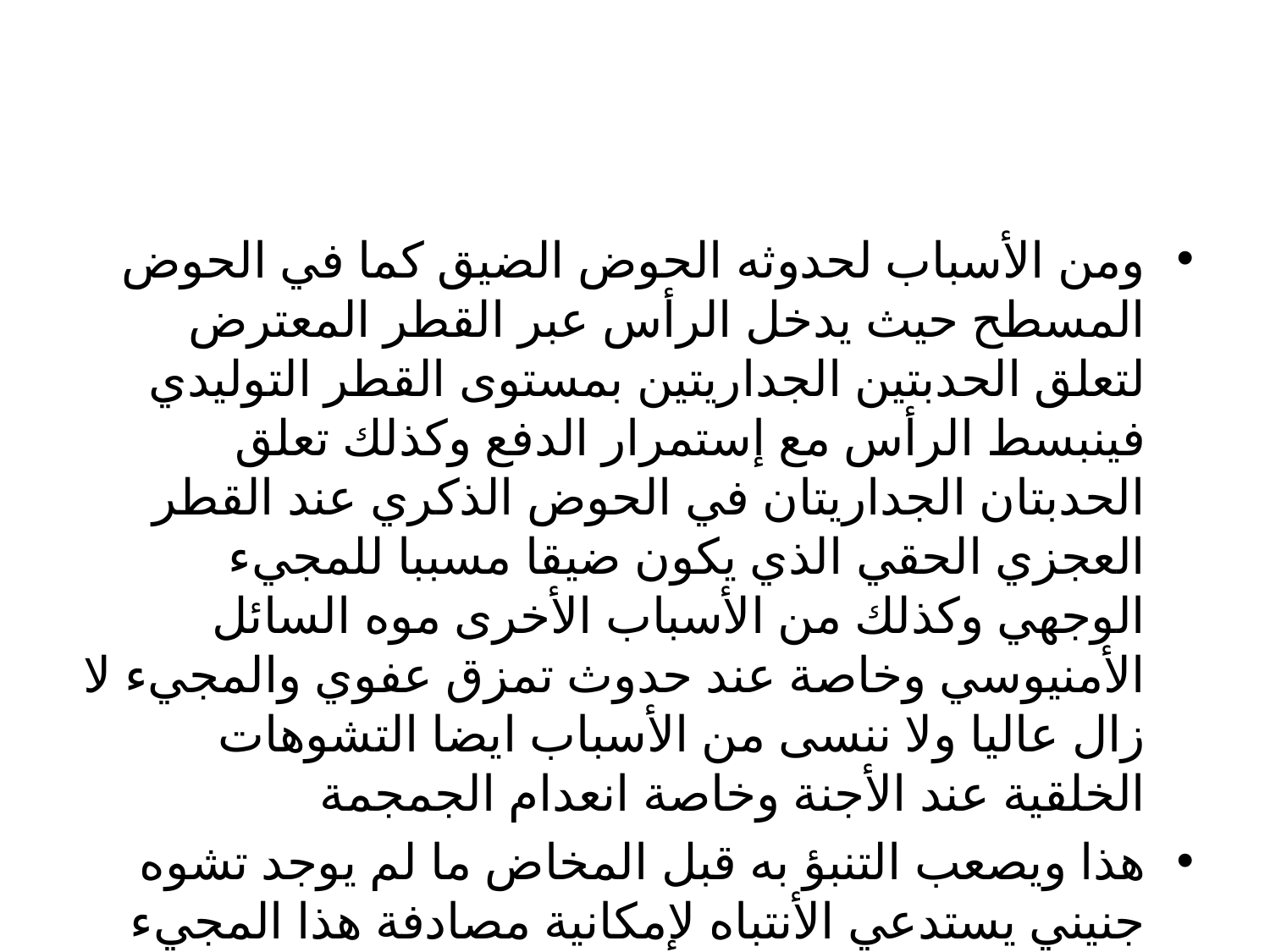

#
ومن الأسباب لحدوثه الحوض الضيق كما في الحوض المسطح حيث يدخل الرأس عبر القطر المعترض لتعلق الحدبتين الجداريتين بمستوى القطر التوليدي فينبسط الرأس مع إستمرار الدفع وكذلك تعلق الحدبتان الجداريتان في الحوض الذكري عند القطر العجزي الحقي الذي يكون ضيقا مسببا للمجيء الوجهي وكذلك من الأسباب الأخرى موه السائل الأمنيوسي وخاصة عند حدوث تمزق عفوي والمجيء لا زال عاليا ولا ننسى من الأسباب ايضا التشوهات الخلقية عند الأجنة وخاصة انعدام الجمجمة
هذا ويصعب التنبؤ به قبل المخاض ما لم يوجد تشوه جنيني يستدعي الأنتباه لإمكانية مصادفة هذا المجيء المعيب